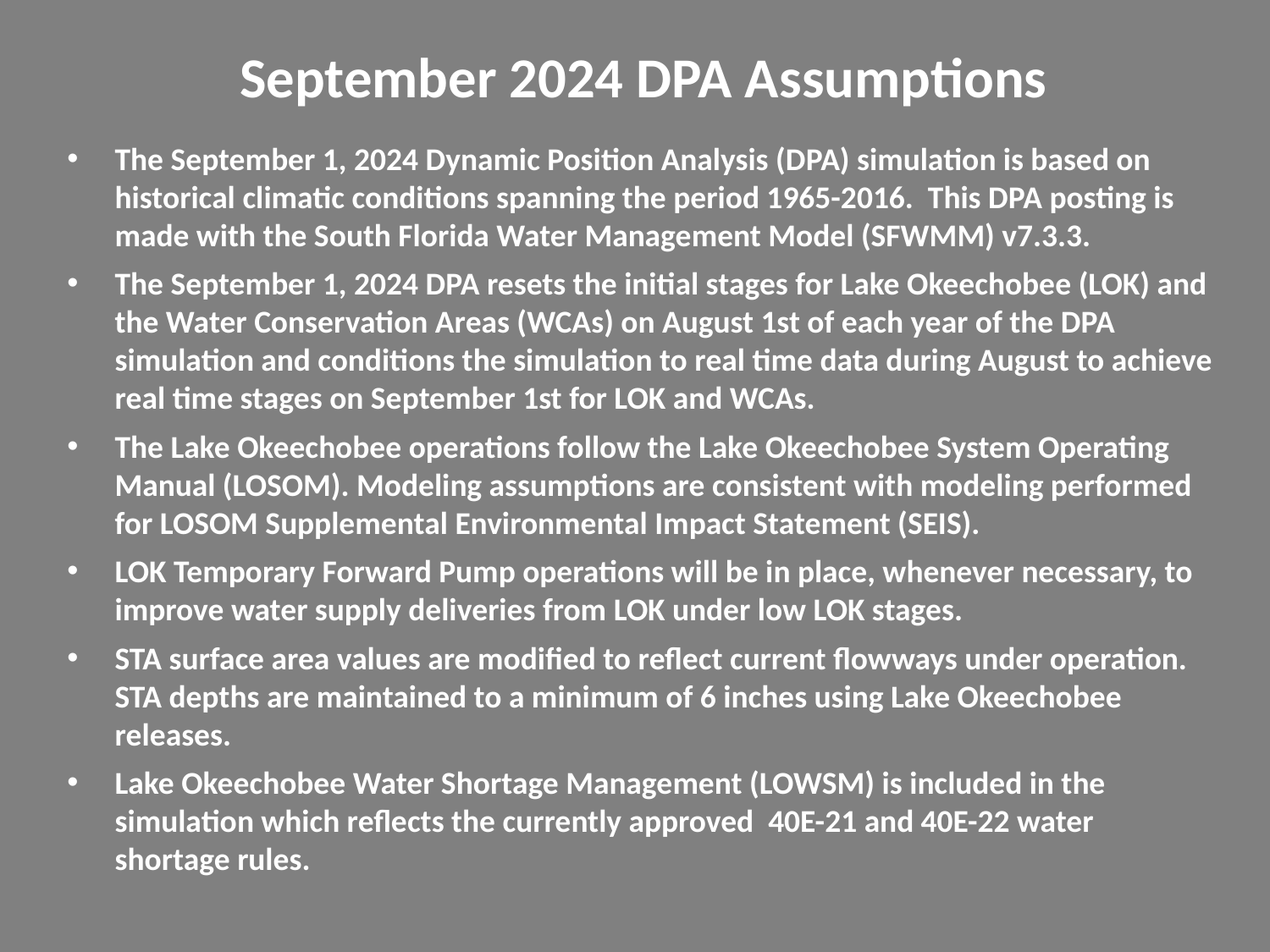

September 2024 DPA Assumptions
The September 1, 2024 Dynamic Position Analysis (DPA) simulation is based on historical climatic conditions spanning the period 1965-2016.  This DPA posting is made with the South Florida Water Management Model (SFWMM) v7.3.3.
The September 1, 2024 DPA resets the initial stages for Lake Okeechobee (LOK) and the Water Conservation Areas (WCAs) on August 1st of each year of the DPA simulation and conditions the simulation to real time data during August to achieve real time stages on September 1st for LOK and WCAs.
The Lake Okeechobee operations follow the Lake Okeechobee System Operating Manual (LOSOM). Modeling assumptions are consistent with modeling performed for LOSOM Supplemental Environmental Impact Statement (SEIS).
LOK Temporary Forward Pump operations will be in place, whenever necessary, to improve water supply deliveries from LOK under low LOK stages.
STA surface area values are modified to reflect current flowways under operation.  STA depths are maintained to a minimum of 6 inches using Lake Okeechobee releases.
Lake Okeechobee Water Shortage Management (LOWSM) is included in the simulation which reflects the currently approved  40E-21 and 40E-22 water shortage rules.